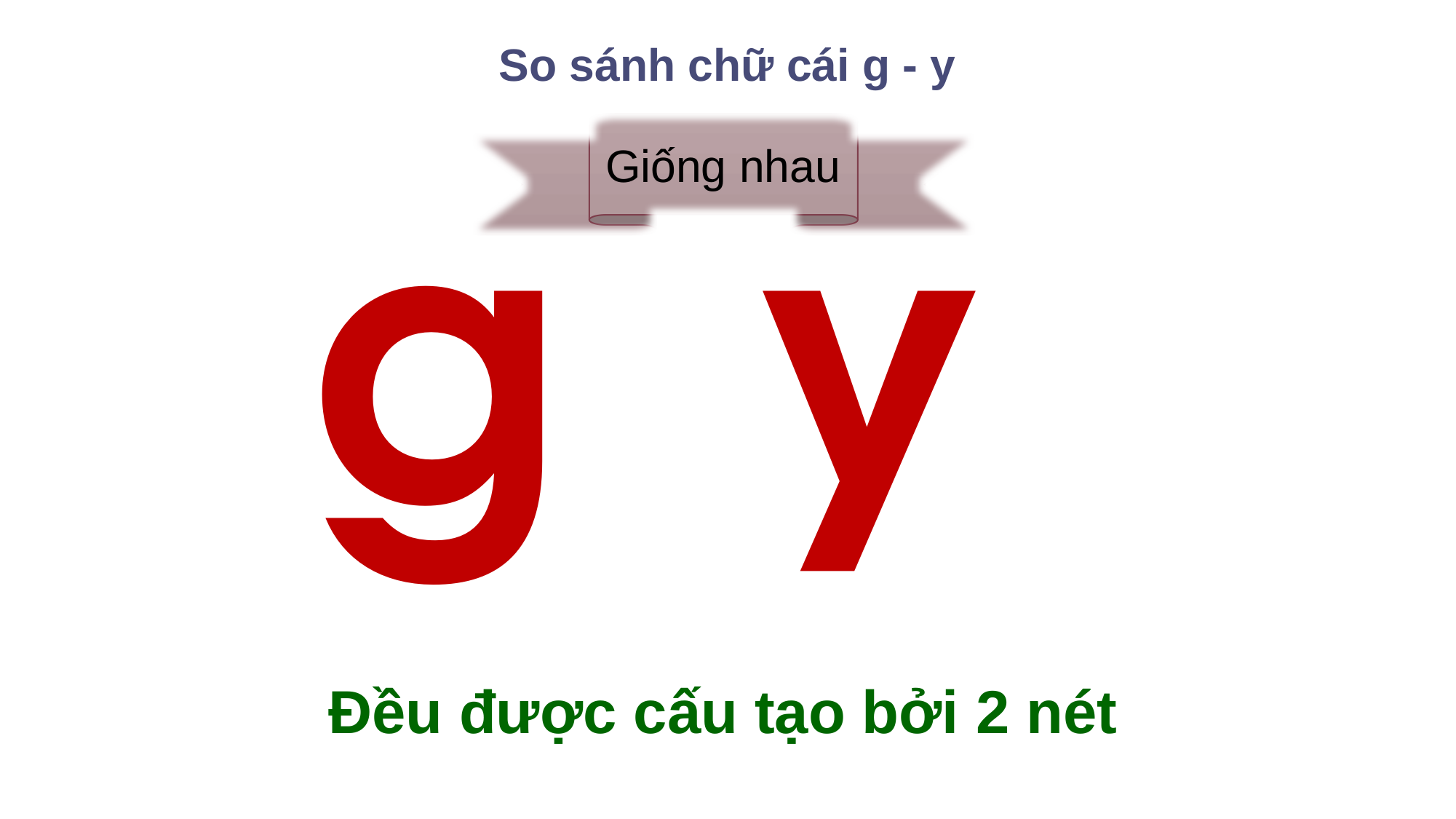

So sánh chữ cái g - y
Giống nhau
g
y
Đều được cấu tạo bởi 2 nét